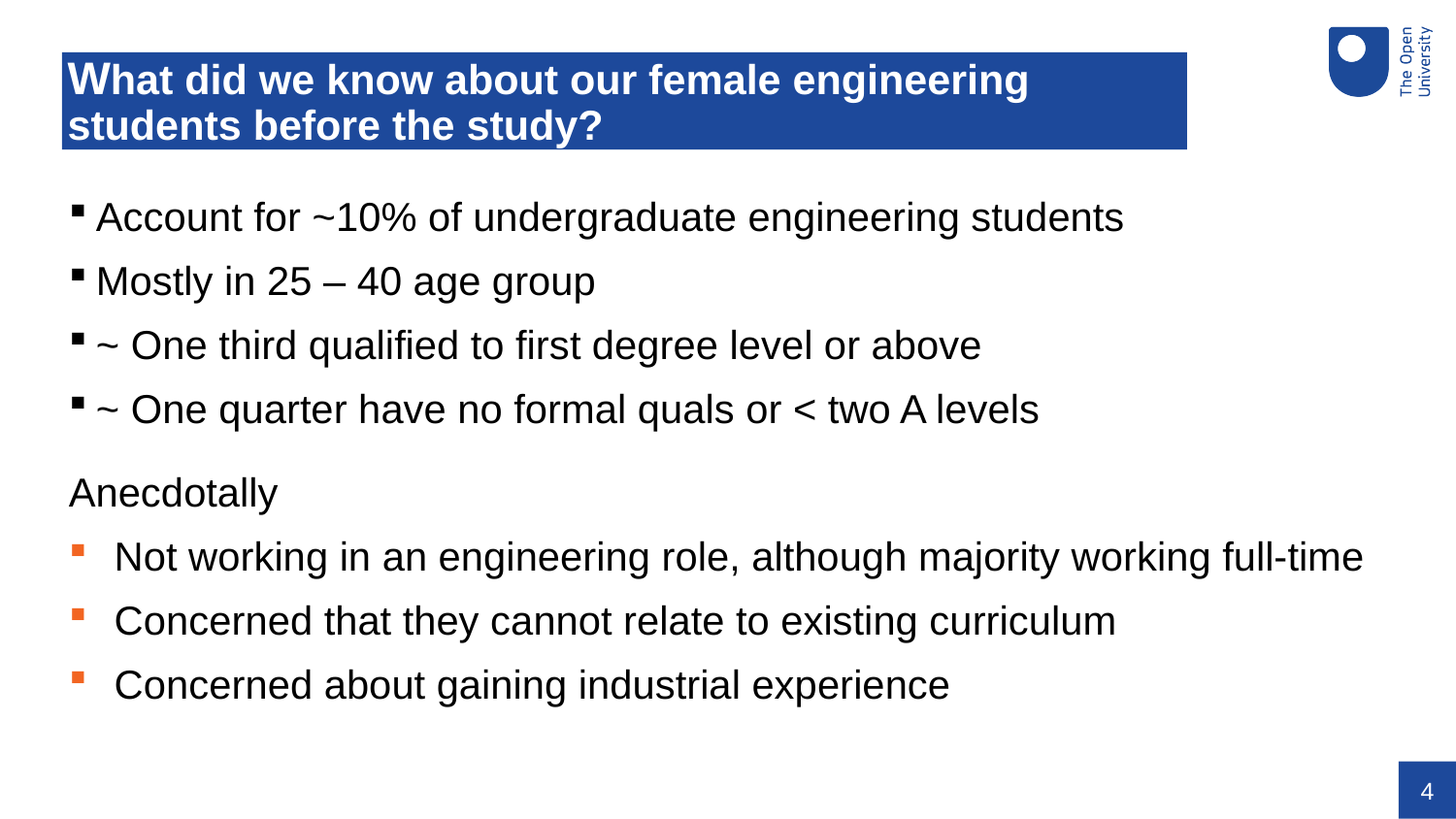

# What did we know about our female engineering students before the study?

Account for ~10% of undergraduate engineering students
Mostly in 25 – 40 age group
~ One third qualified to first degree level or above
~ One quarter have no formal quals or < two A levels

Anecdotally
Not working in an engineering role, although majority working full-time
Concerned that they cannot relate to existing curriculum
Concerned about gaining industrial experience

4